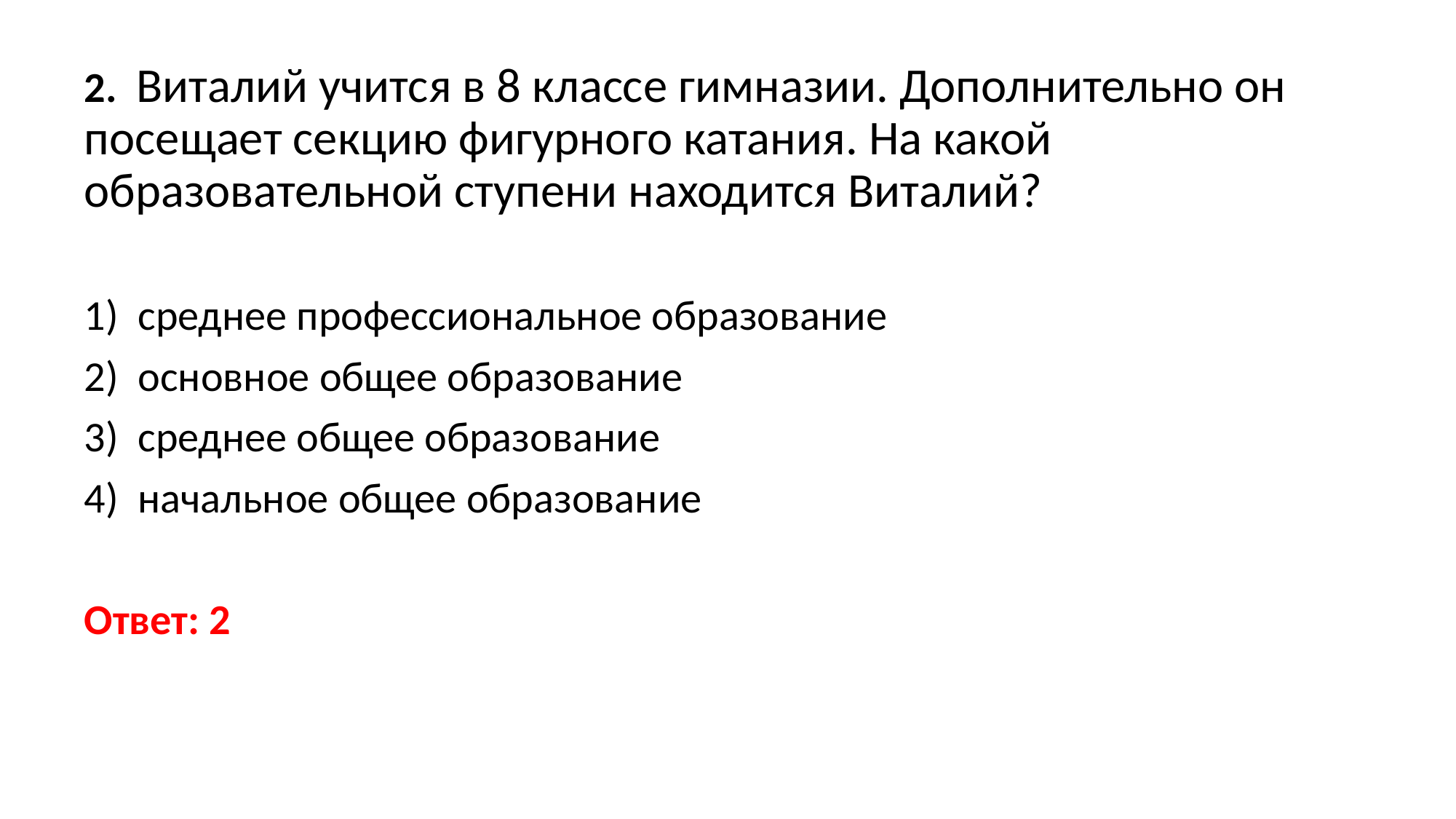

2.  Виталий учится в 8 классе гимназии. Дополнительно он посещает секцию фигурного катания. На какой образовательной ступени находится Виталий?

1)  среднее профессиональное образование
2)  основное общее образование
3)  среднее общее образование
4)  начальное общее образование

Ответ: 2